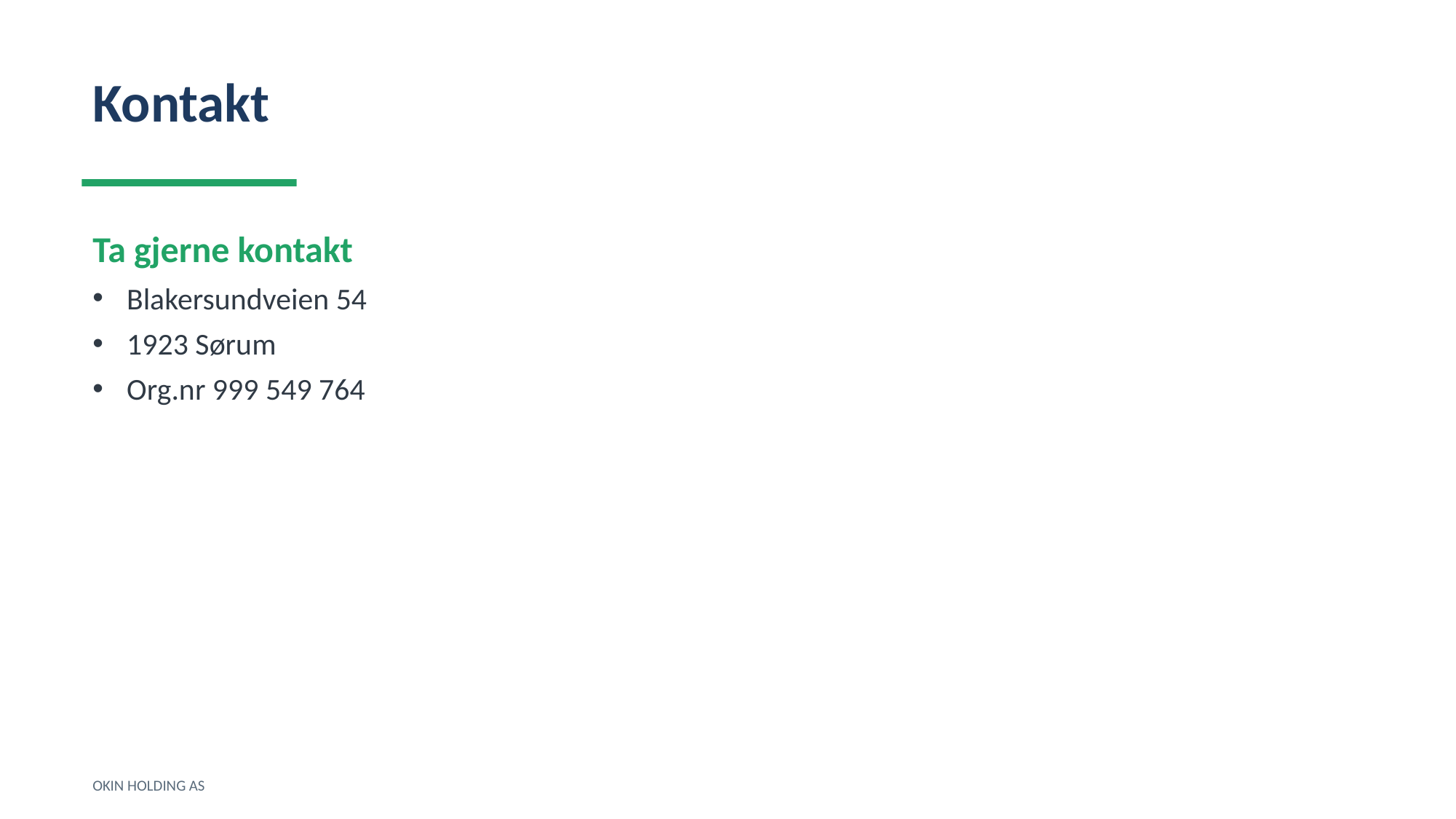

Kontakt

Ta gjerne kontakt
Blakersundveien 54
1923 Sørum
Org.nr 999 549 764
OKIN HOLDING AS